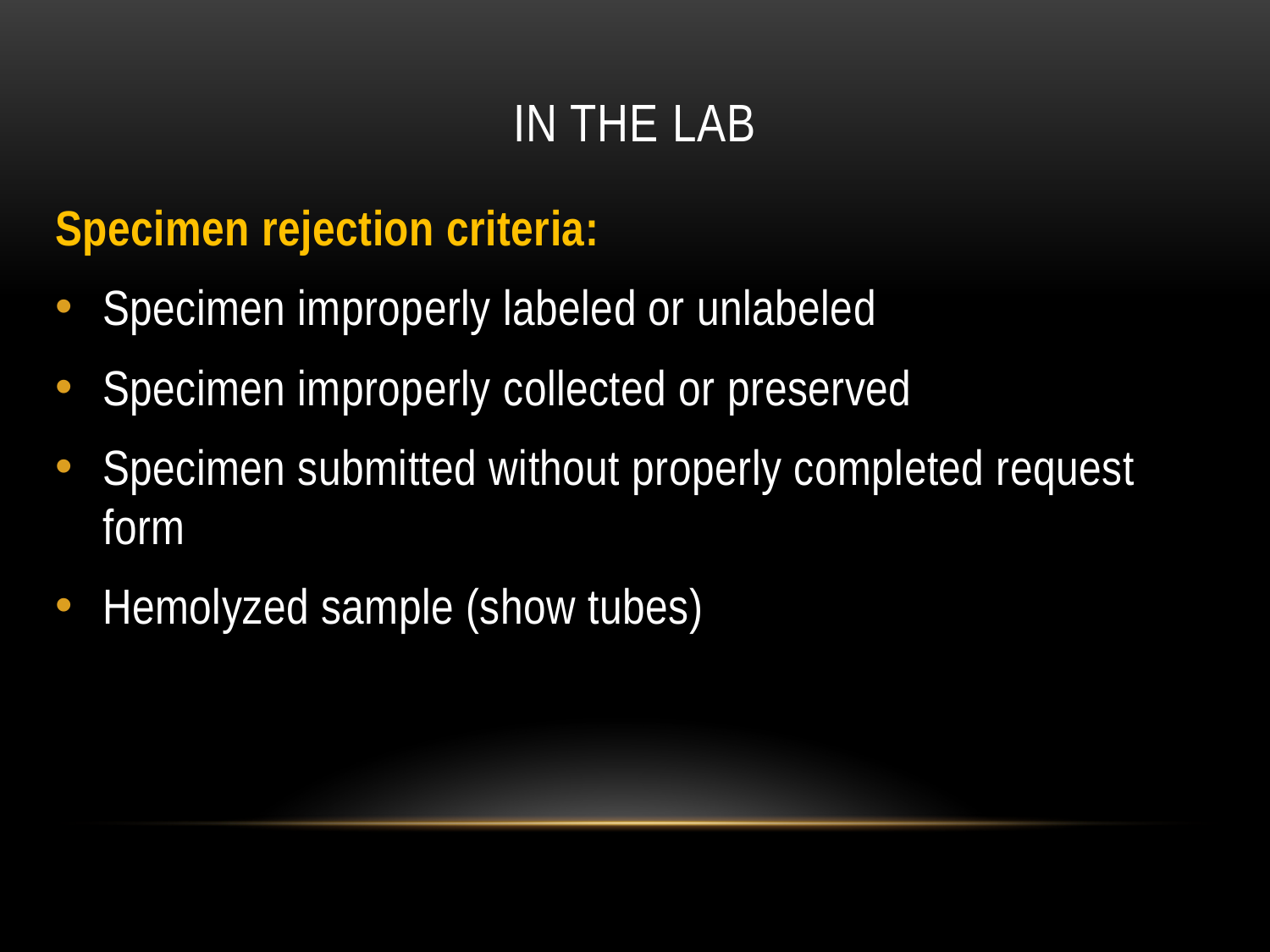

# In the lab
Specimen rejection criteria:
Specimen improperly labeled or unlabeled
Specimen improperly collected or preserved
Specimen submitted without properly completed request form
Hemolyzed sample (show tubes)